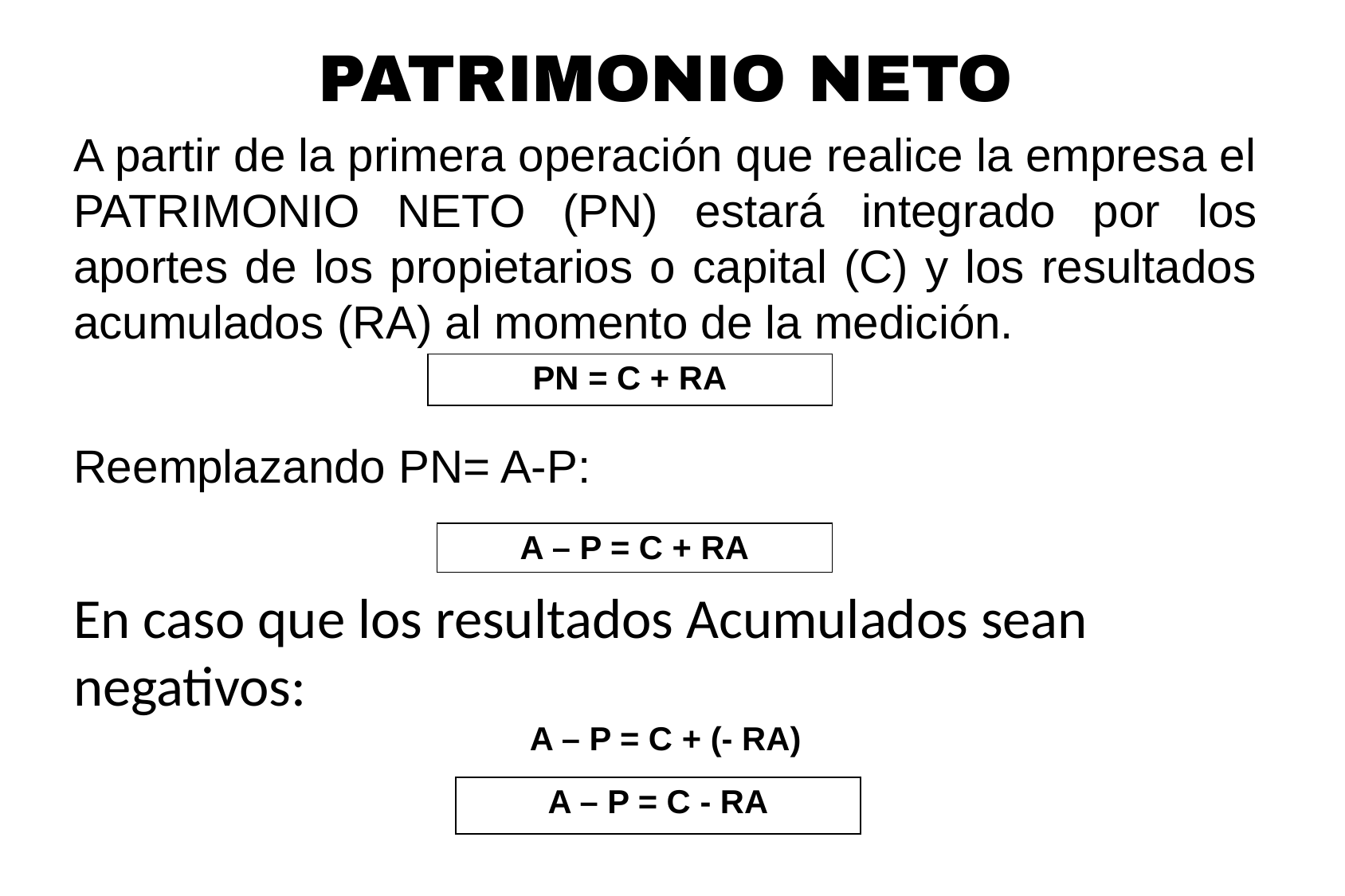

# PATRIMONIO NETO
A partir de la primera operación que realice la empresa el PATRIMONIO NETO (PN) estará integrado por los aportes de los propietarios o capital (C) y los resultados acumulados (RA) al momento de la medición.

Reemplazando PN= A-P:

En caso que los resultados Acumulados sean negativos:
A – P = C + (- RA)

| PN = C + RA |
| --- |
| A – P = C + RA |
| --- |
| A – P = C - RA |
| --- |